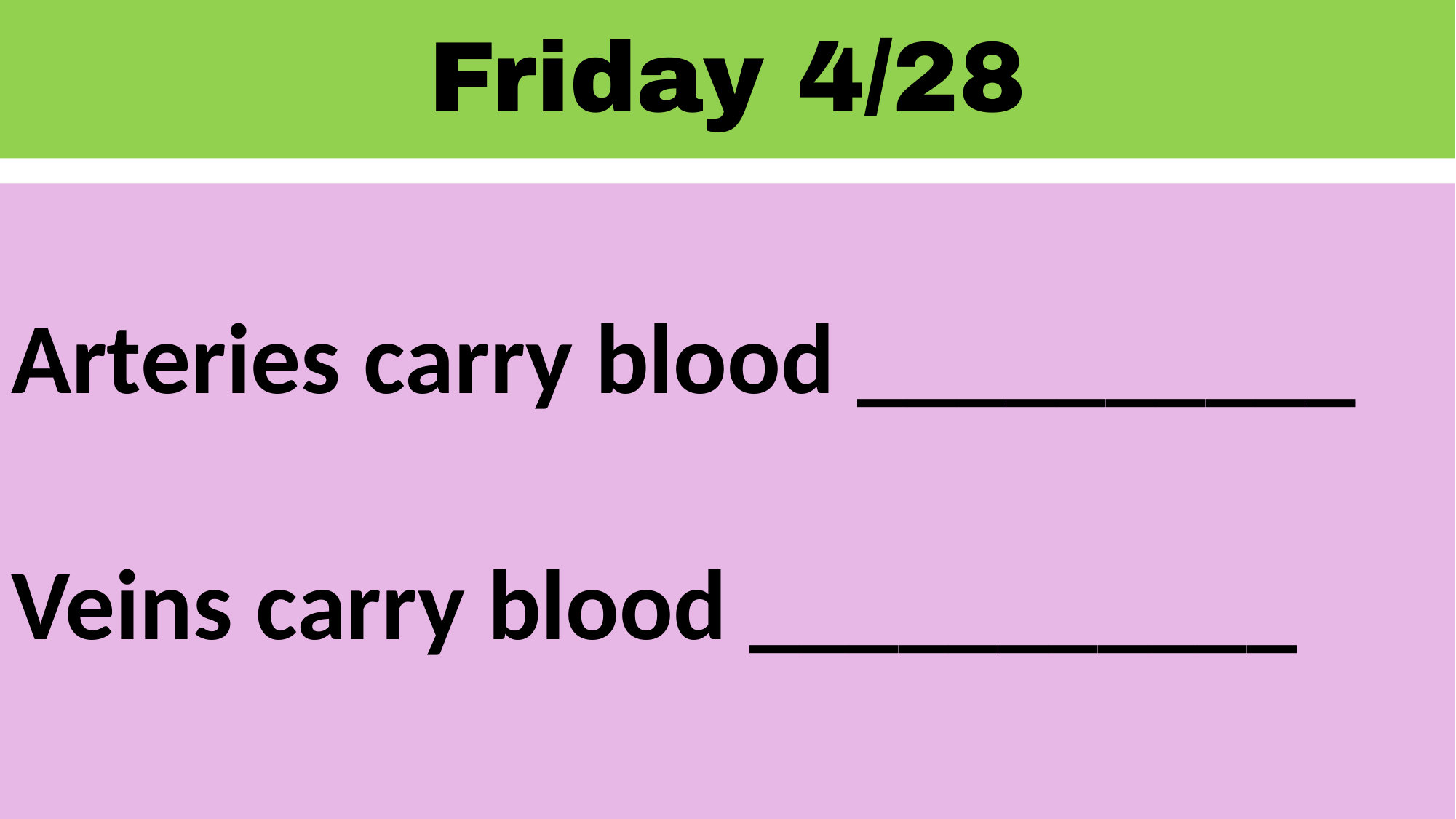

# Friday 4/28
Arteries carry blood __________

Veins carry blood ___________